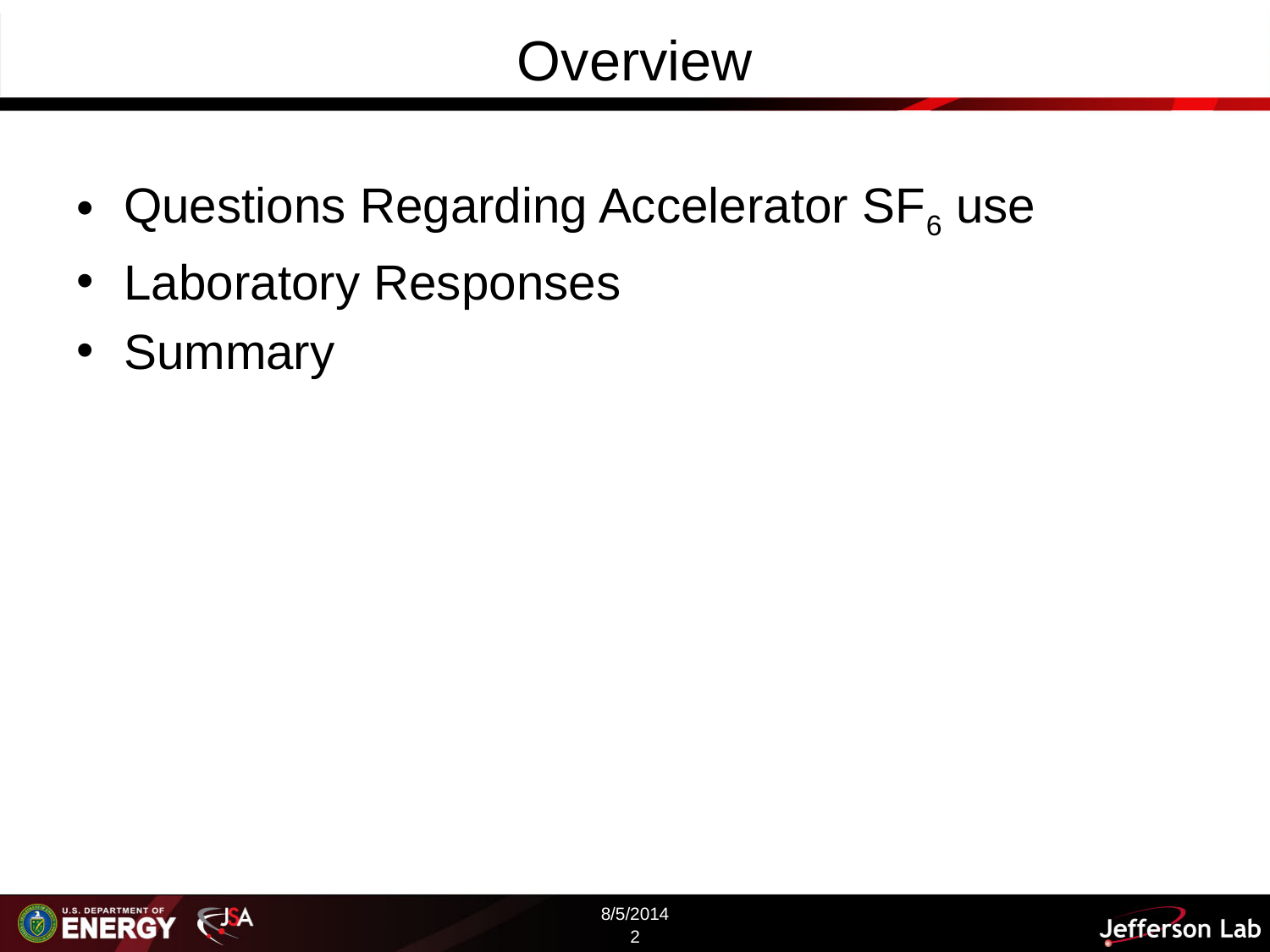

# Overview
Questions Regarding Accelerator SF6 use
Laboratory Responses
Summary
8/5/2014
2